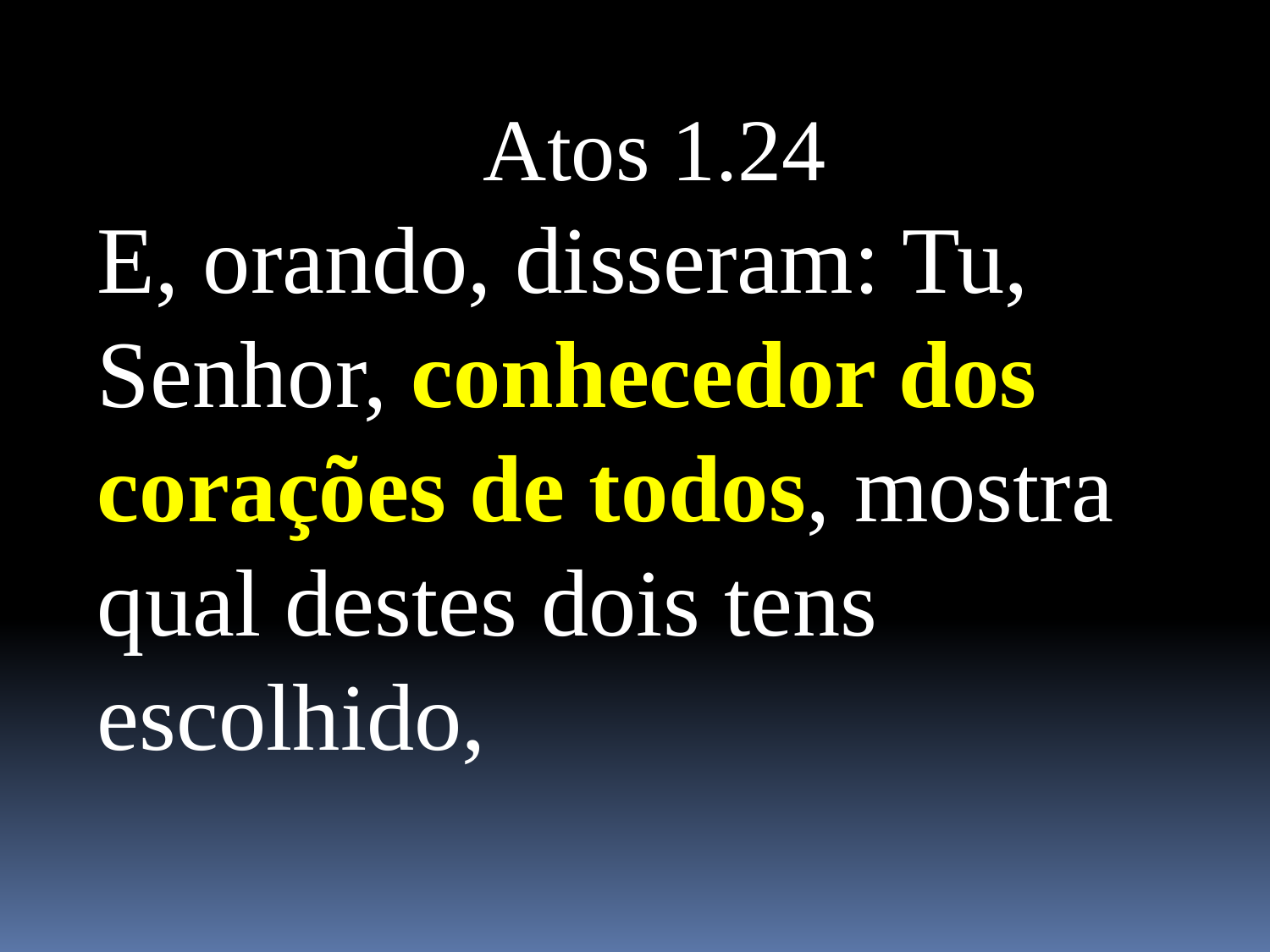

Atos 1.24
E, orando, disseram: Tu, Senhor, conhecedor dos corações de todos, mostra qual destes dois tens escolhido,